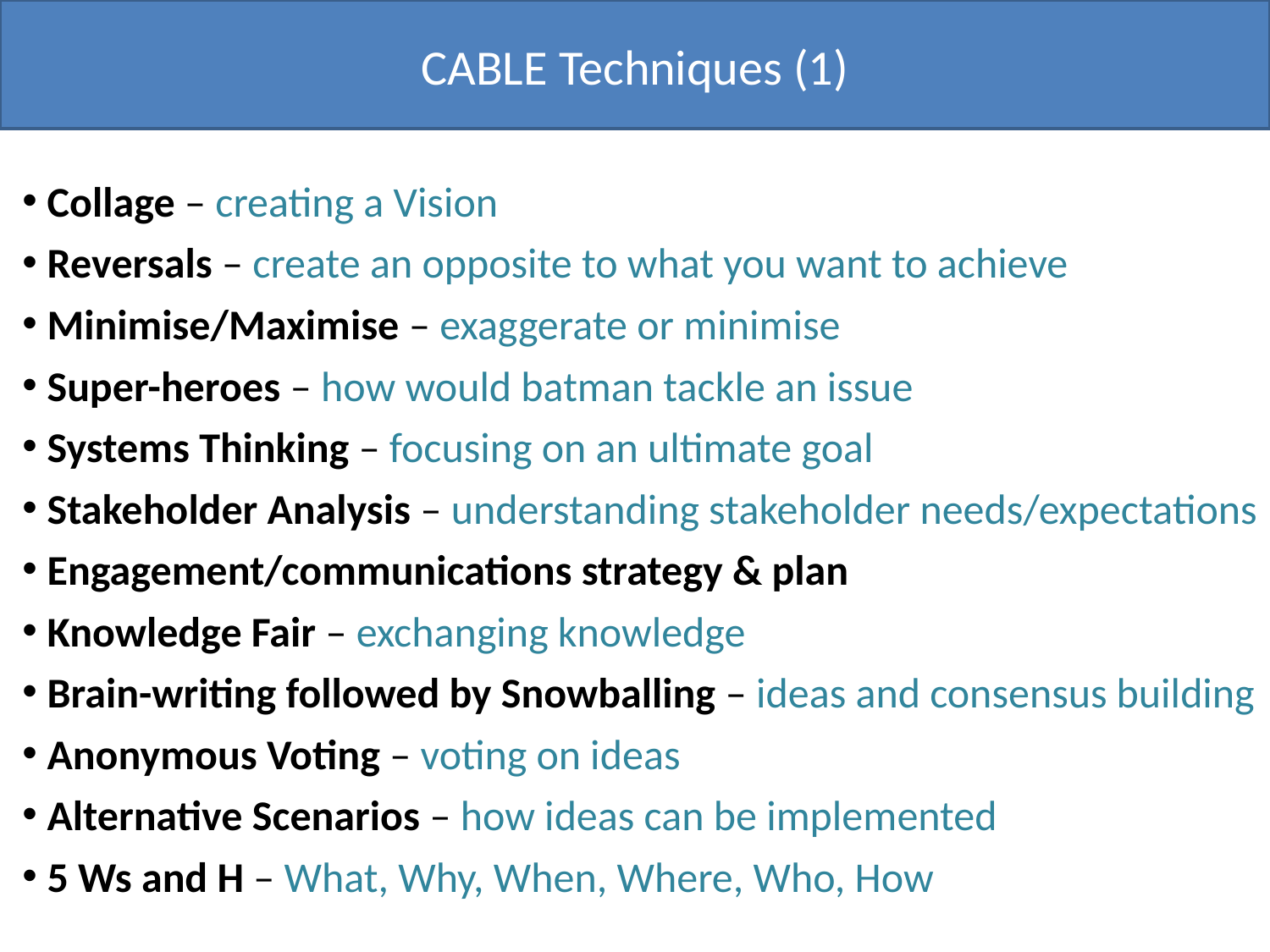

# CABLE Techniques (1)
Collage – creating a Vision
Reversals – create an opposite to what you want to achieve
Minimise/Maximise – exaggerate or minimise
Super-heroes – how would batman tackle an issue
Systems Thinking – focusing on an ultimate goal
Stakeholder Analysis – understanding stakeholder needs/expectations
Engagement/communications strategy & plan
Knowledge Fair – exchanging knowledge
Brain-writing followed by Snowballing – ideas and consensus building
Anonymous Voting – voting on ideas
Alternative Scenarios – how ideas can be implemented
5 Ws and H – What, Why, When, Where, Who, How